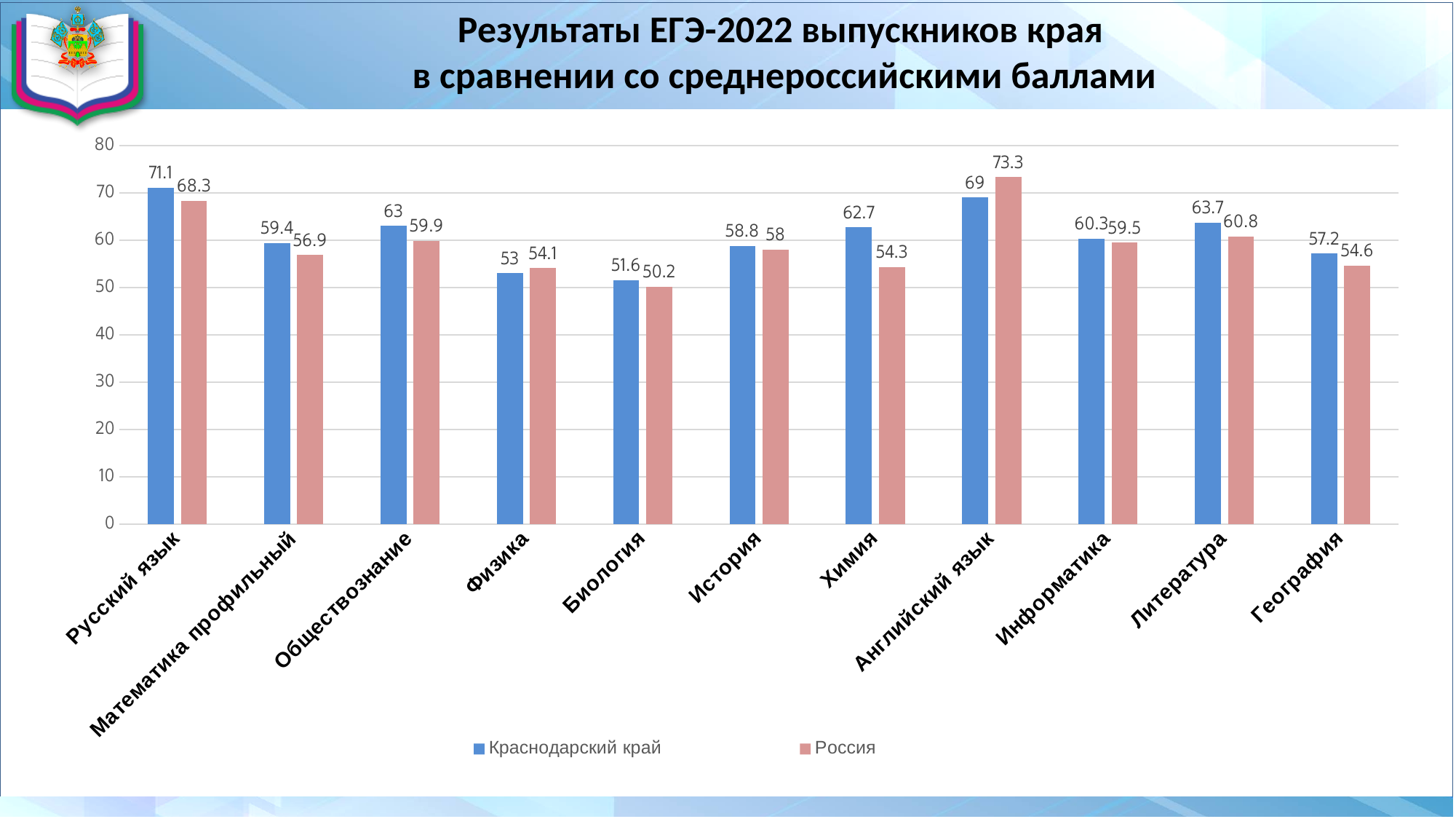

# Результаты ЕГЭ-2022 выпускников края в сравнении со среднероссийскими баллами

### Chart

| Category | Краснодарский край | Россия |
|---|---|---|
| Русский язык | 71.1 | 68.3 |
| Математика профильный | 59.4 | 56.9 |
| Обществознание | 63.0 | 59.9 |
| Физика | 53.0 | 54.1 |
| Биология | 51.6 | 50.2 |
| История | 58.8 | 58.0 |
| Химия | 62.7 | 54.3 |
| Английский язык | 69.0 | 73.3 |
| Информатика | 60.3 | 59.5 |
| Литература | 63.7 | 60.8 |
| География | 57.2 | 54.6 |